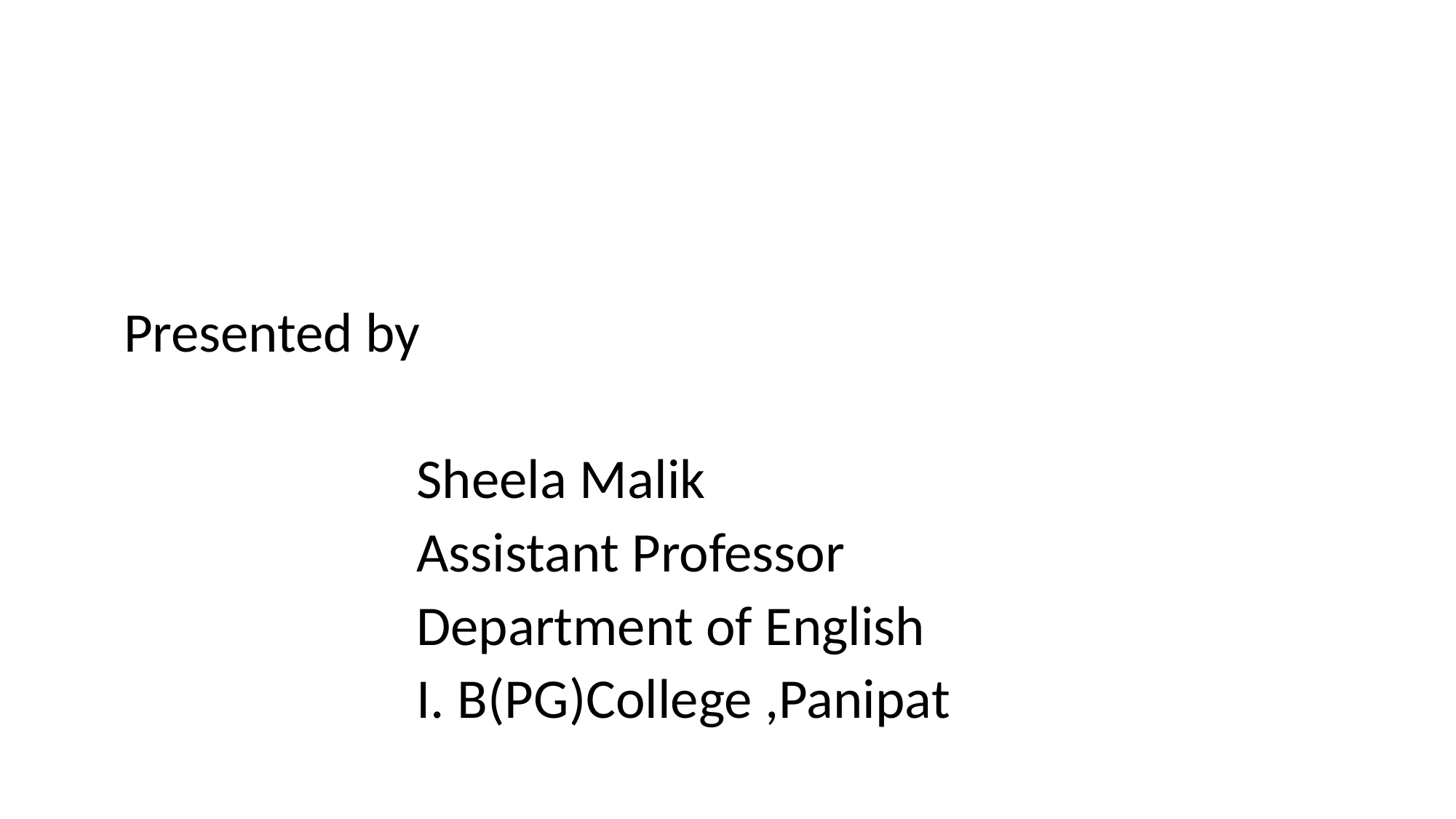

#

 Presented by

                        Sheela Malik
                        Assistant Professor
                        Department of English
                        I. B(PG)College ,Panipat